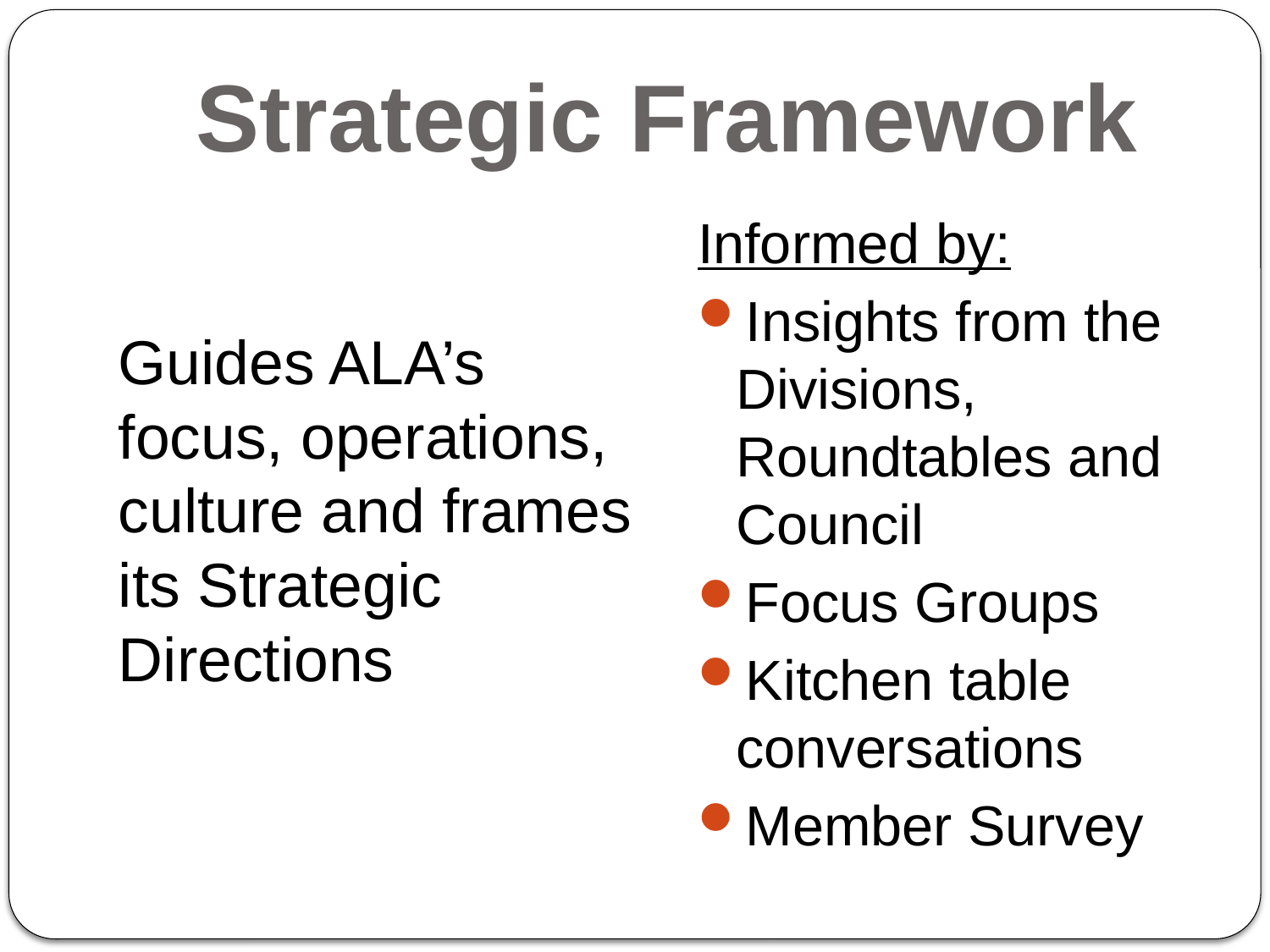

# Strategic Framework
Informed by:
Insights from the Divisions, Roundtables and Council
Focus Groups
Kitchen table conversations
Member Survey

Guides ALA’s focus, operations, culture and frames its Strategic Directions

3